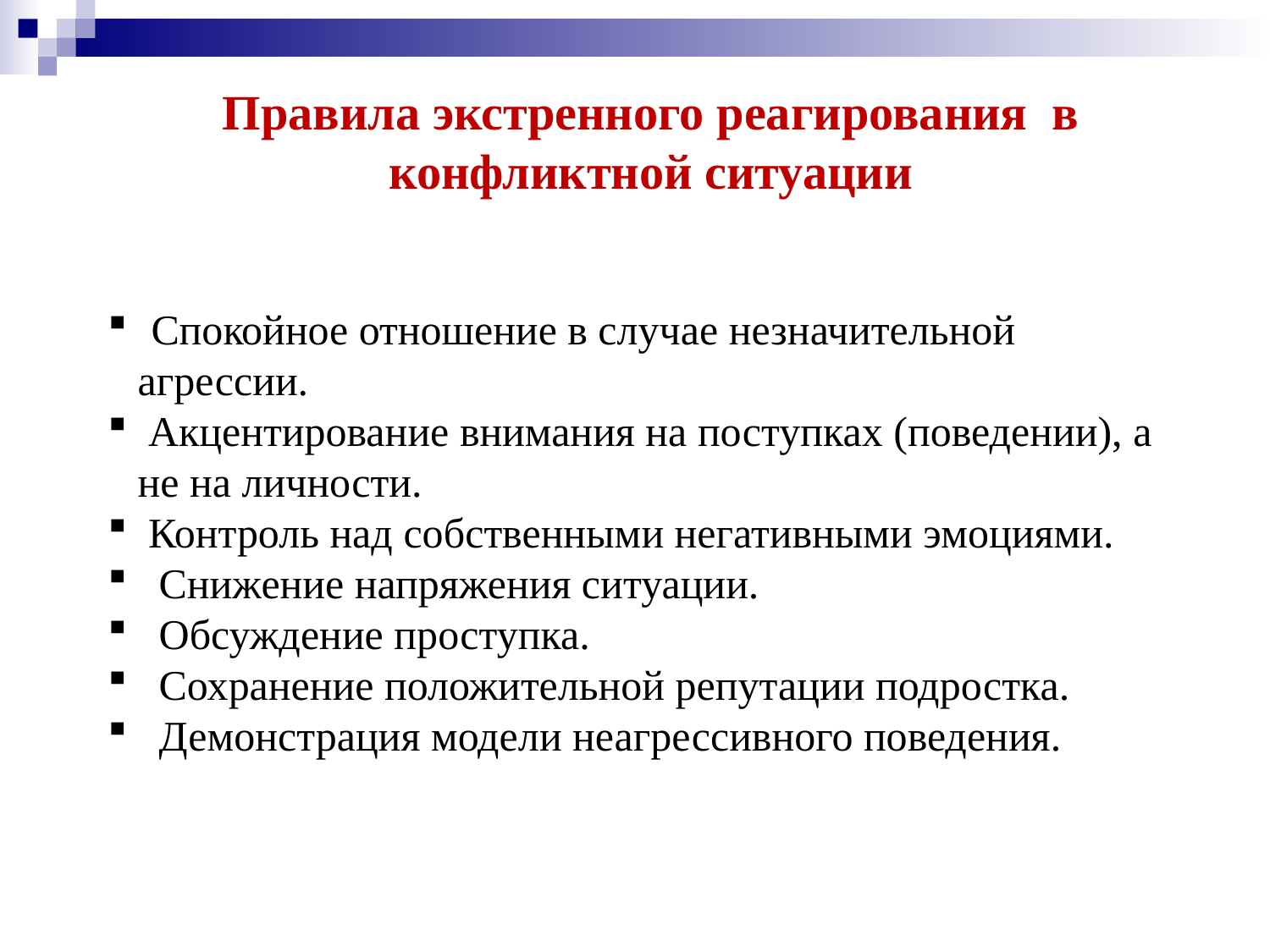

Правила экстренного реагирования  в конфликтной ситуации
 Спокойное отношение в случае незначительной агрессии.
 Акцентирование внимания на поступках (поведении), а не на личности.
 Контроль над собственными негативными эмоциями.
  Снижение напряжения ситуации.
  Обсуждение проступка.
  Сохранение положительной репутации подростка.
  Демонстрация модели неагрессивного поведения.